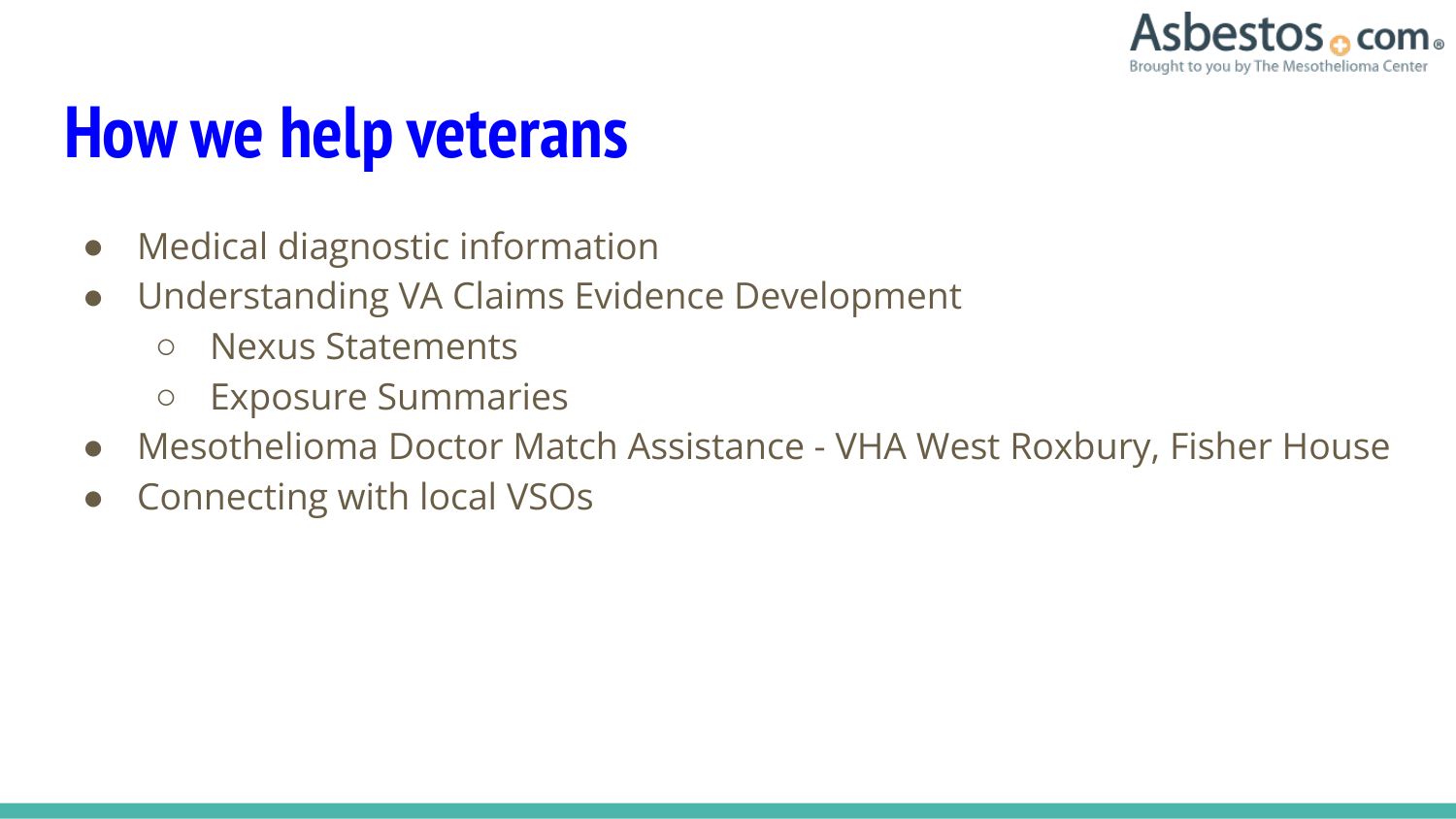

# How we help veterans
Medical diagnostic information
Understanding VA Claims Evidence Development
Nexus Statements
Exposure Summaries
Mesothelioma Doctor Match Assistance - VHA West Roxbury, Fisher House
Connecting with local VSOs